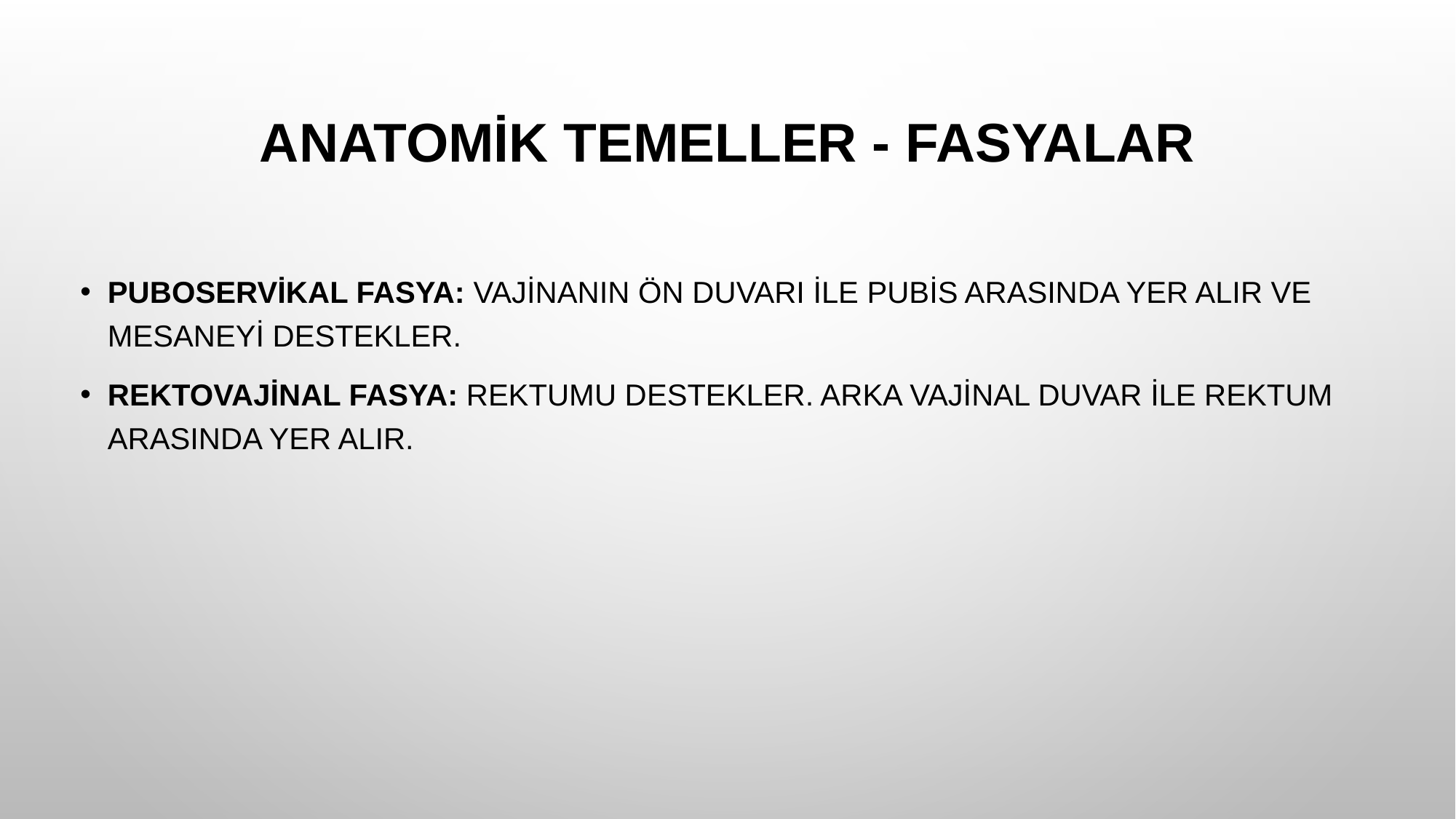

# Anatomik Temeller - Fasyalar
Puboservikal Fasya: Vajinanın ön duvarı ile pubis arasında yer alır ve mesaneyi destekler.
Rektovajinal Fasya: Rektumu destekler. Arka vajinal duvar ile rektum arasında yer alır.